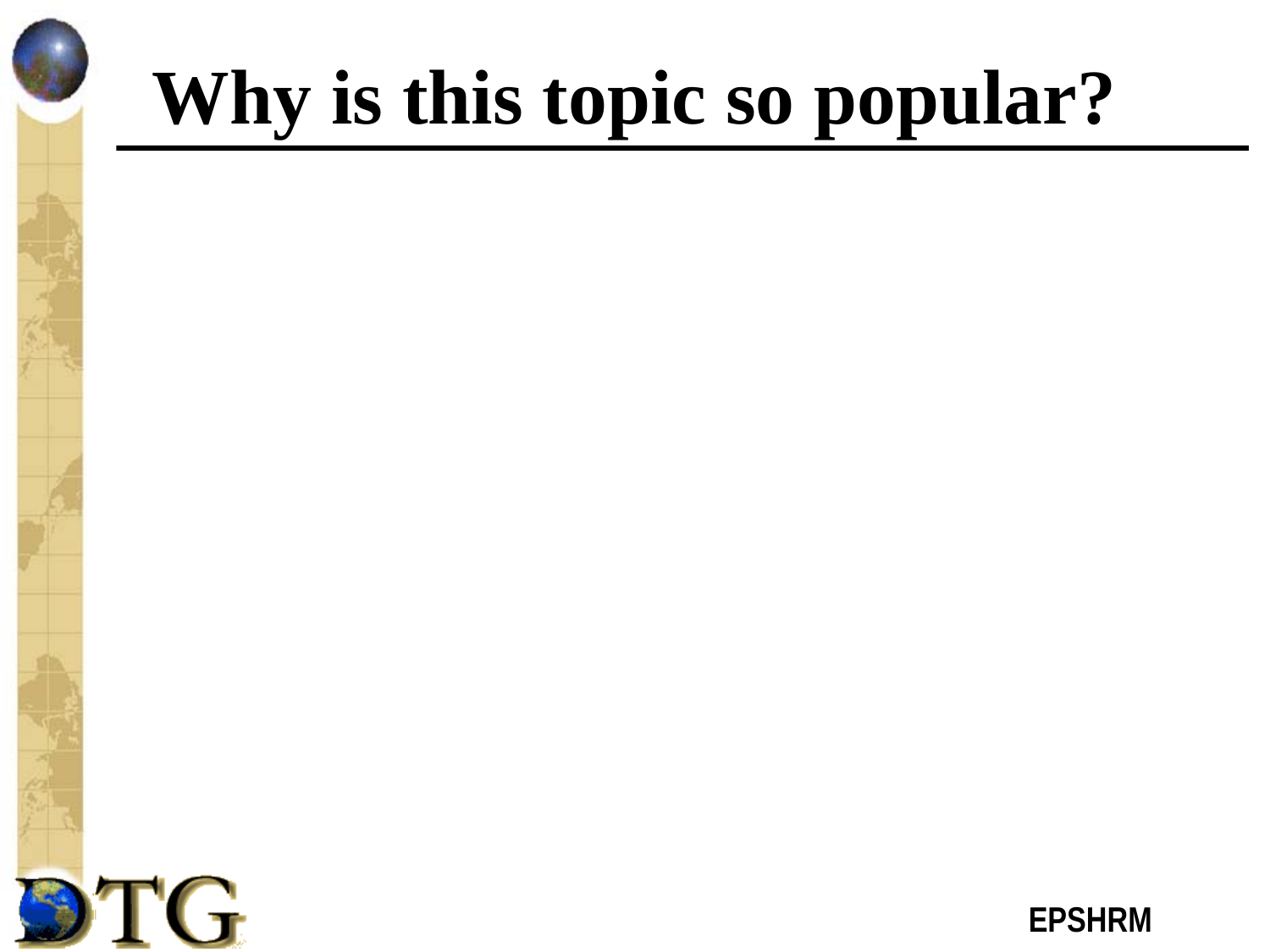

# Why is this topic so popular?